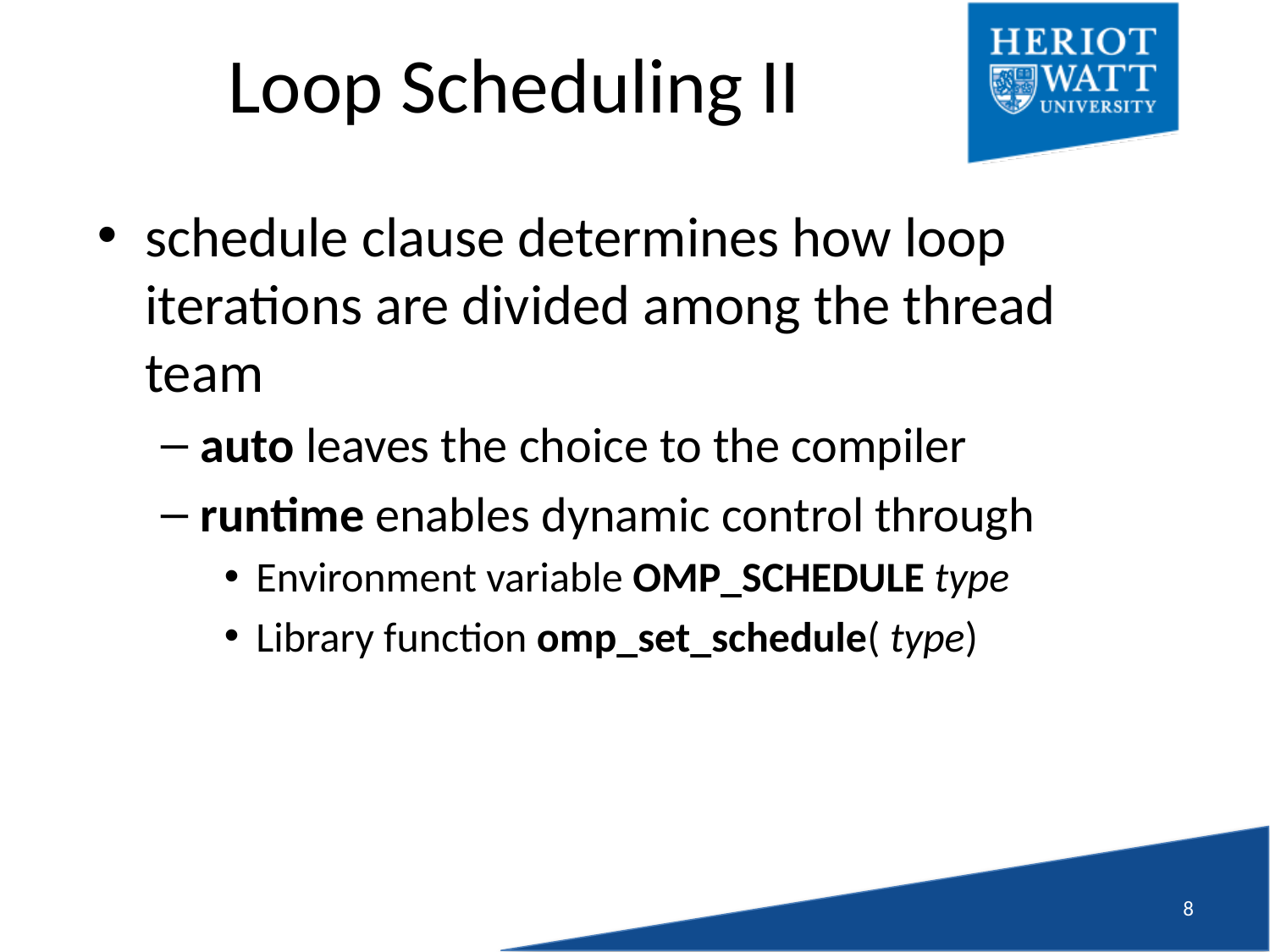

# Loop Scheduling II
schedule clause determines how loop iterations are divided among the thread team
auto leaves the choice to the compiler
runtime enables dynamic control through
Environment variable OMP_SCHEDULE type
Library function omp_set_schedule( type)
8